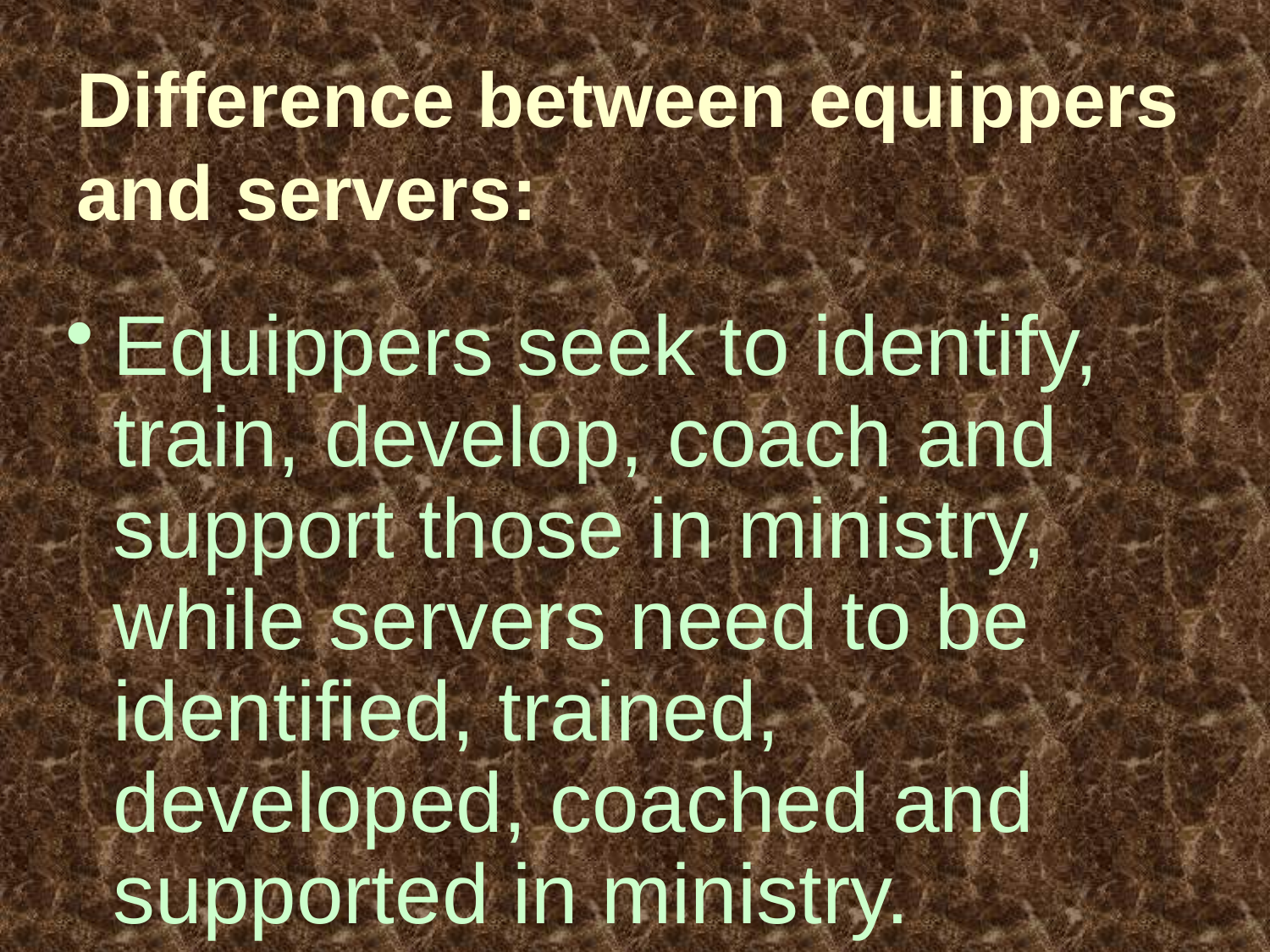

# Difference between equippers and servers:
Equippers seek to identify, train, develop, coach and support those in ministry, while servers need to be identified, trained, developed, coached and supported in ministry.